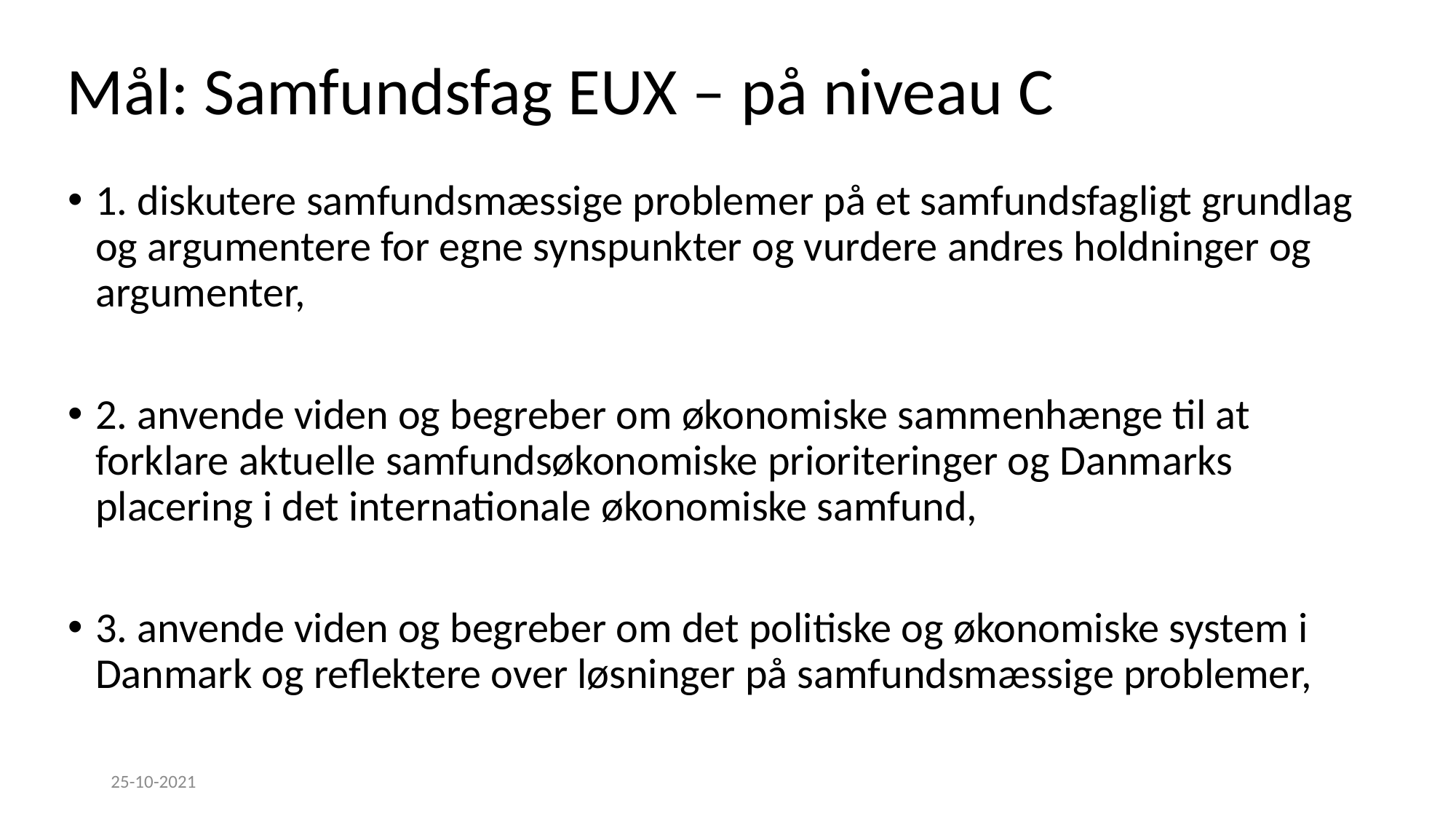

# Mål: Samfundsfag EUX – på niveau C
1. diskutere samfundsmæssige problemer på et samfundsfagligt grundlag og argumentere for egne synspunkter og vurdere andres holdninger og argumenter,

2. anvende viden og begreber om økonomiske sammenhænge til at forklare aktuelle samfundsøkonomiske prioriteringer og Danmarks placering i det internationale økonomiske samfund,

3. anvende viden og begreber om det politiske og økonomiske system i Danmark og reflektere over løsninger på samfundsmæssige problemer,

25-10-2021